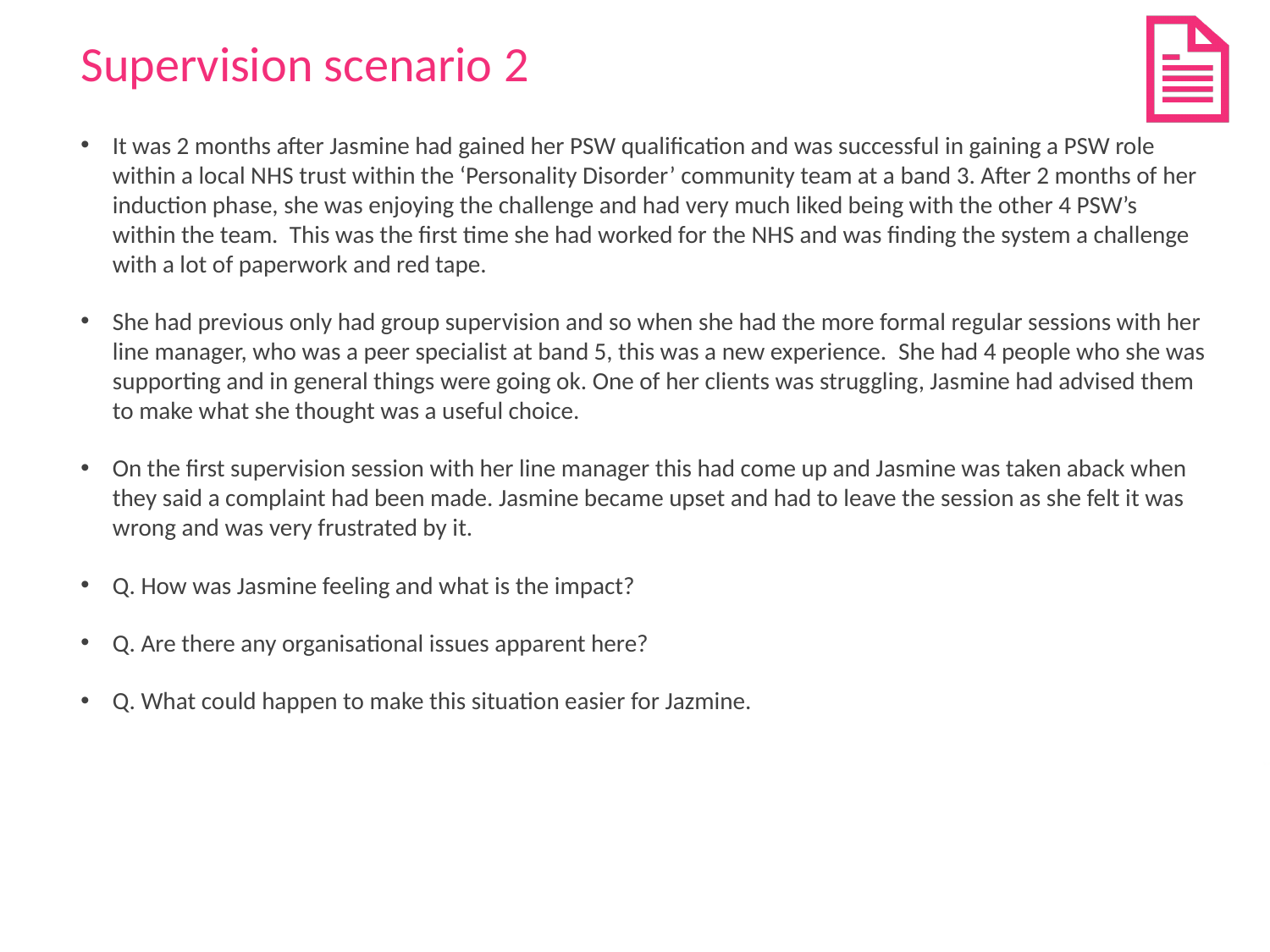

# Supervision scenario 2
It was 2 months after Jasmine had gained her PSW qualification and was successful in gaining a PSW role within a local NHS trust within the ‘Personality Disorder’ community team at a band 3. After 2 months of her induction phase, she was enjoying the challenge and had very much liked being with the other 4 PSW’s within the team.  This was the first time she had worked for the NHS and was finding the system a challenge with a lot of paperwork and red tape.
She had previous only had group supervision and so when she had the more formal regular sessions with her line manager, who was a peer specialist at band 5, this was a new experience.  She had 4 people who she was supporting and in general things were going ok. One of her clients was struggling, Jasmine had advised them to make what she thought was a useful choice.
On the first supervision session with her line manager this had come up and Jasmine was taken aback when they said a complaint had been made. Jasmine became upset and had to leave the session as she felt it was wrong and was very frustrated by it.
Q. How was Jasmine feeling and what is the impact?
Q. Are there any organisational issues apparent here?
Q. What could happen to make this situation easier for Jazmine.